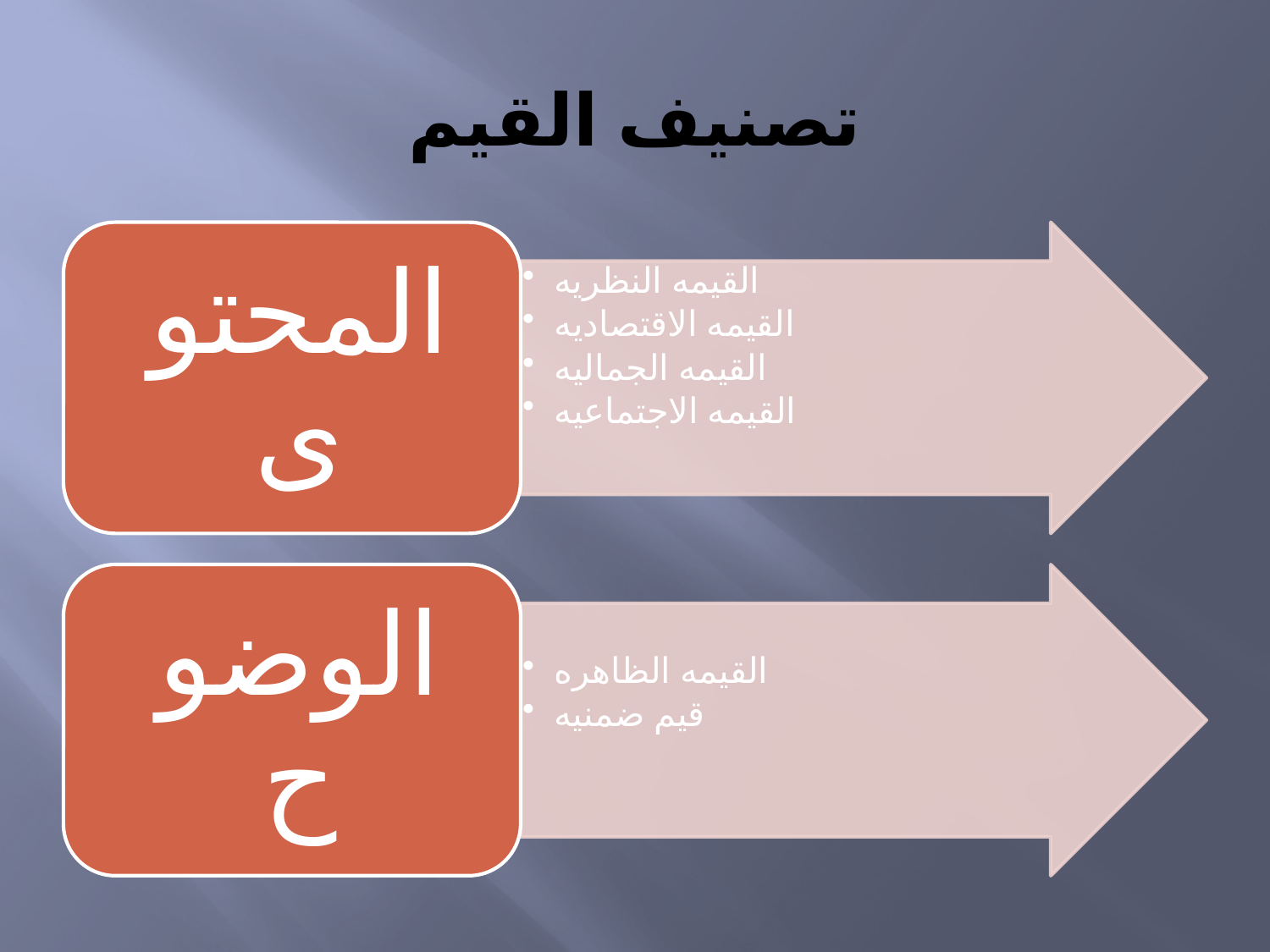

# تصنيف القيم
القيمه النظريه
القيمه الاقتصاديه
القيمه الجماليه
القيمه الاجتماعيه

المحتوى

القيمه الظاهره
قيم ضمنيه
الوضوح